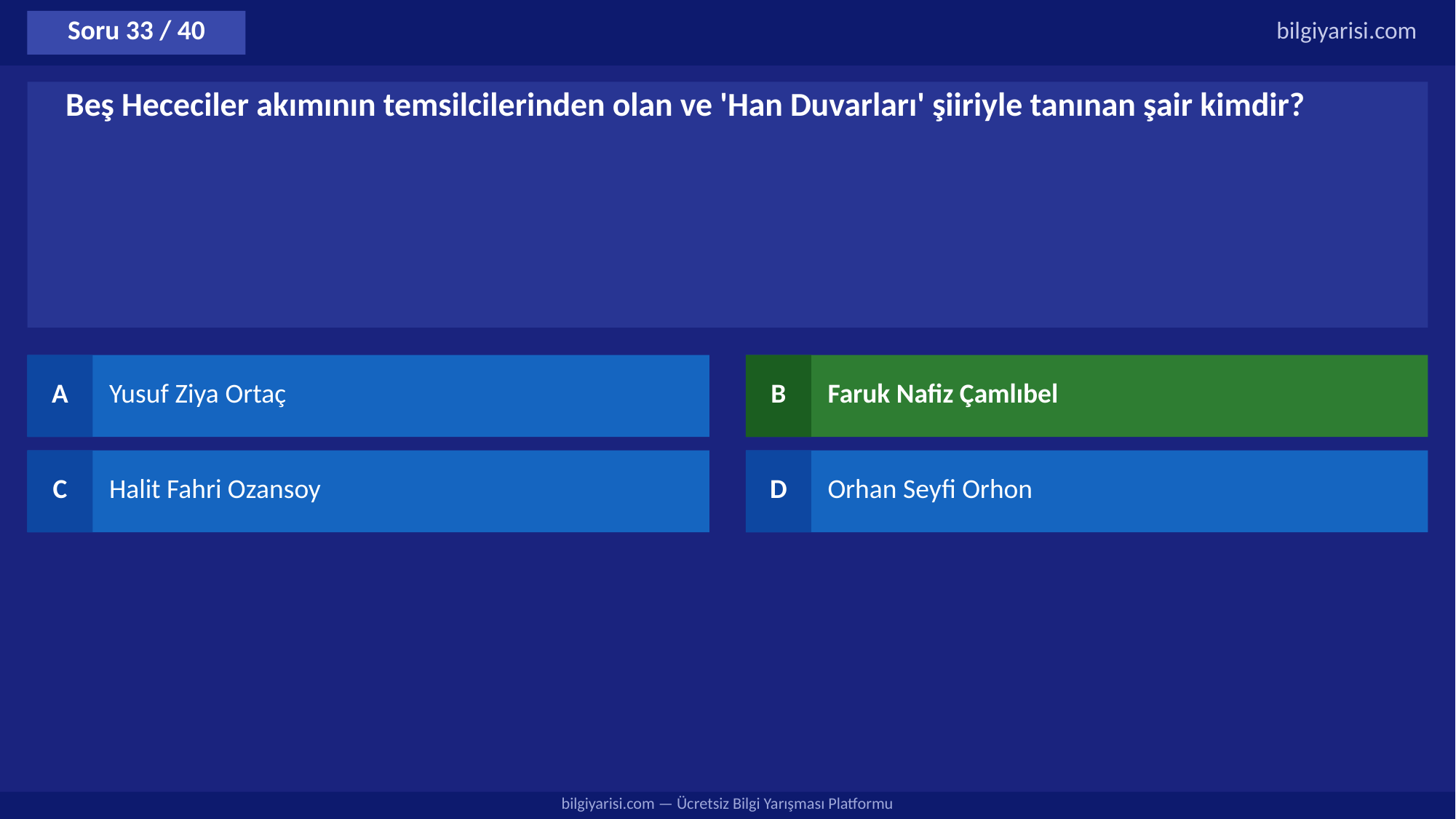

Soru 33 / 40
bilgiyarisi.com

Beş Hececiler akımının temsilcilerinden olan ve 'Han Duvarları' şiiriyle tanınan şair kimdir?

A
Yusuf Ziya Ortaç

B
Faruk Nafiz Çamlıbel

C
Halit Fahri Ozansoy

D
Orhan Seyfi Orhon
bilgiyarisi.com — Ücretsiz Bilgi Yarışması Platformu